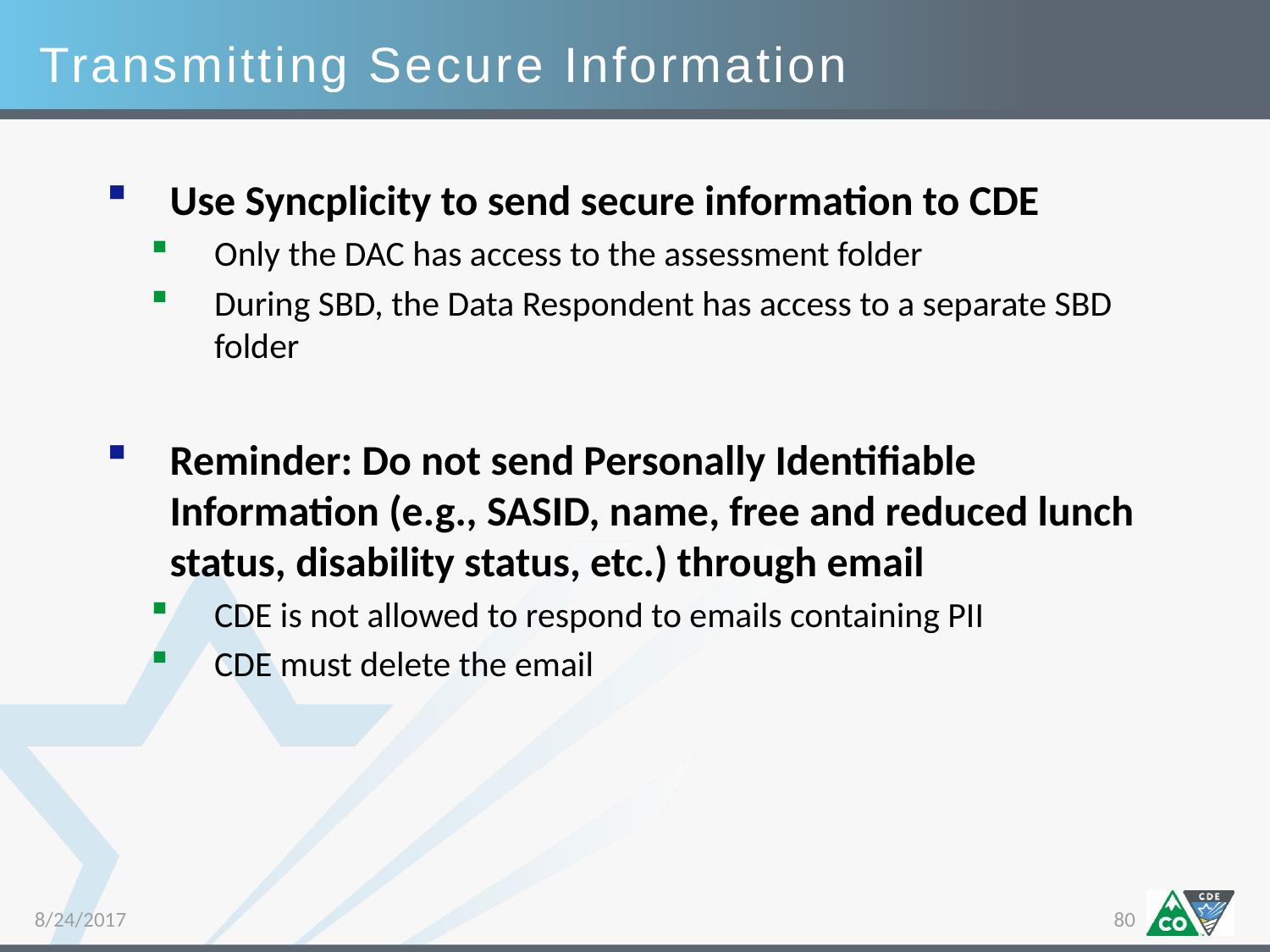

Transmitting Secure Information
Use Syncplicity to send secure information to CDE
Only the DAC has access to the assessment folder
During SBD, the Data Respondent has access to a separate SBD folder

Reminder: Do not send Personally Identifiable Information (e.g., SASID, name, free and reduced lunch status, disability status, etc.) through email
CDE is not allowed to respond to emails containing PII
CDE must delete the email